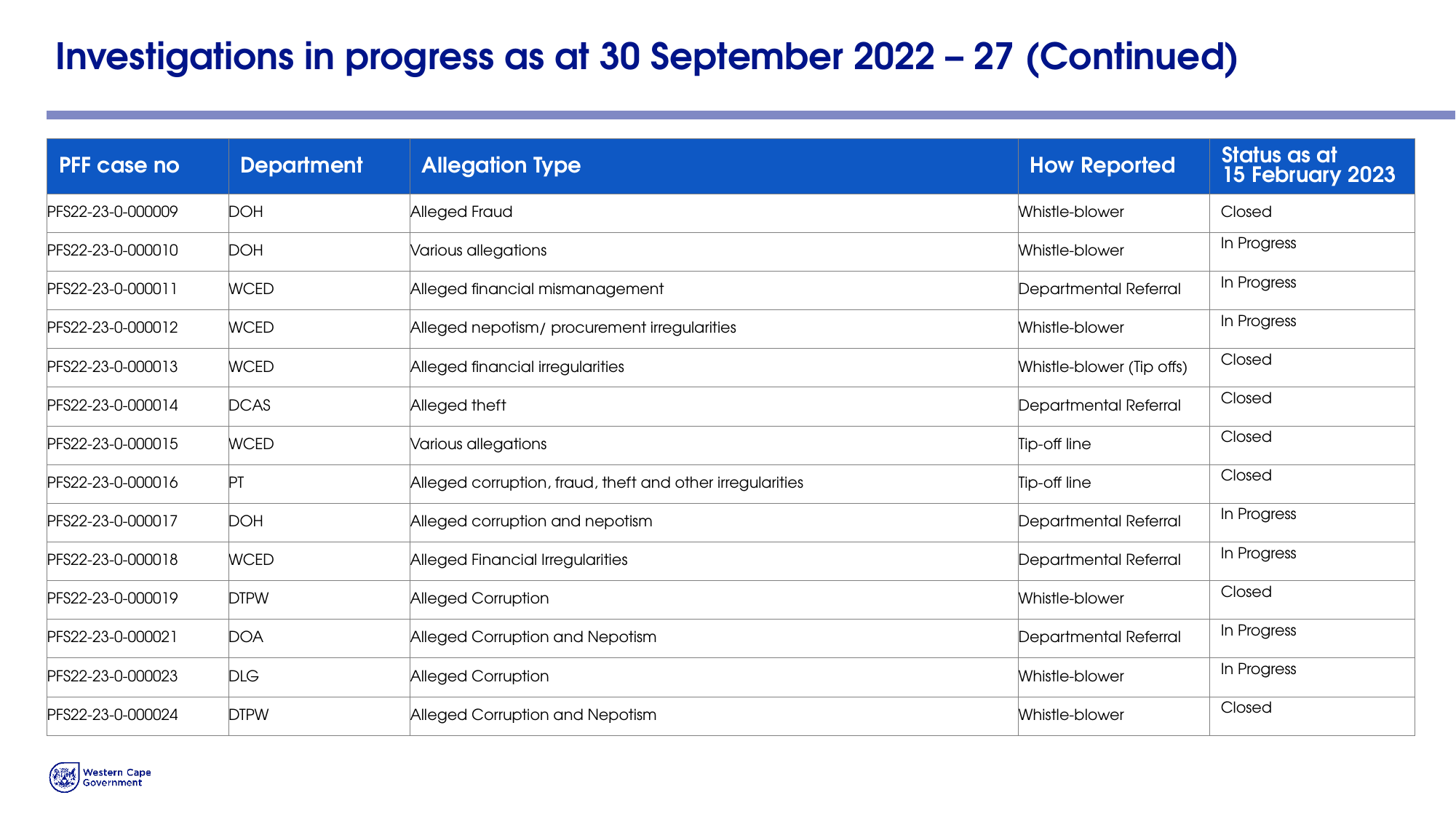

# Investigations in progress as at 30 September 2022 – 27 (Continued)
| PFF case no | Department | Allegation Type | How Reported | Status as at 15 February 2023 |
| --- | --- | --- | --- | --- |
| PFS22-23-0-000009 | DOH | Alleged Fraud | Whistle-blower | Closed |
| PFS22-23-0-000010 | DOH | Various allegations | Whistle-blower | In Progress |
| PFS22-23-0-000011 | WCED | Alleged financial mismanagement | Departmental Referral | In Progress |
| PFS22-23-0-000012 | WCED | Alleged nepotism/ procurement irregularities | Whistle-blower | In Progress |
| PFS22-23-0-000013 | WCED | Alleged financial irregularities | Whistle-blower (Tip offs) | Closed |
| PFS22-23-0-000014 | DCAS | Alleged theft | Departmental Referral | Closed |
| PFS22-23-0-000015 | WCED | Various allegations | Tip-off line | Closed |
| PFS22-23-0-000016 | PT | Alleged corruption, fraud, theft and other irregularities | Tip-off line | Closed |
| PFS22-23-0-000017 | DOH | Alleged corruption and nepotism | Departmental Referral | In Progress |
| PFS22-23-0-000018 | WCED | Alleged Financial Irregularities | Departmental Referral | In Progress |
| PFS22-23-0-000019 | DTPW | Alleged Corruption | Whistle-blower | Closed |
| PFS22-23-0-000021 | DOA | Alleged Corruption and Nepotism | Departmental Referral | In Progress |
| PFS22-23-0-000023 | DLG | Alleged Corruption | Whistle-blower | In Progress |
| PFS22-23-0-000024 | DTPW | Alleged Corruption and Nepotism | Whistle-blower | Closed |